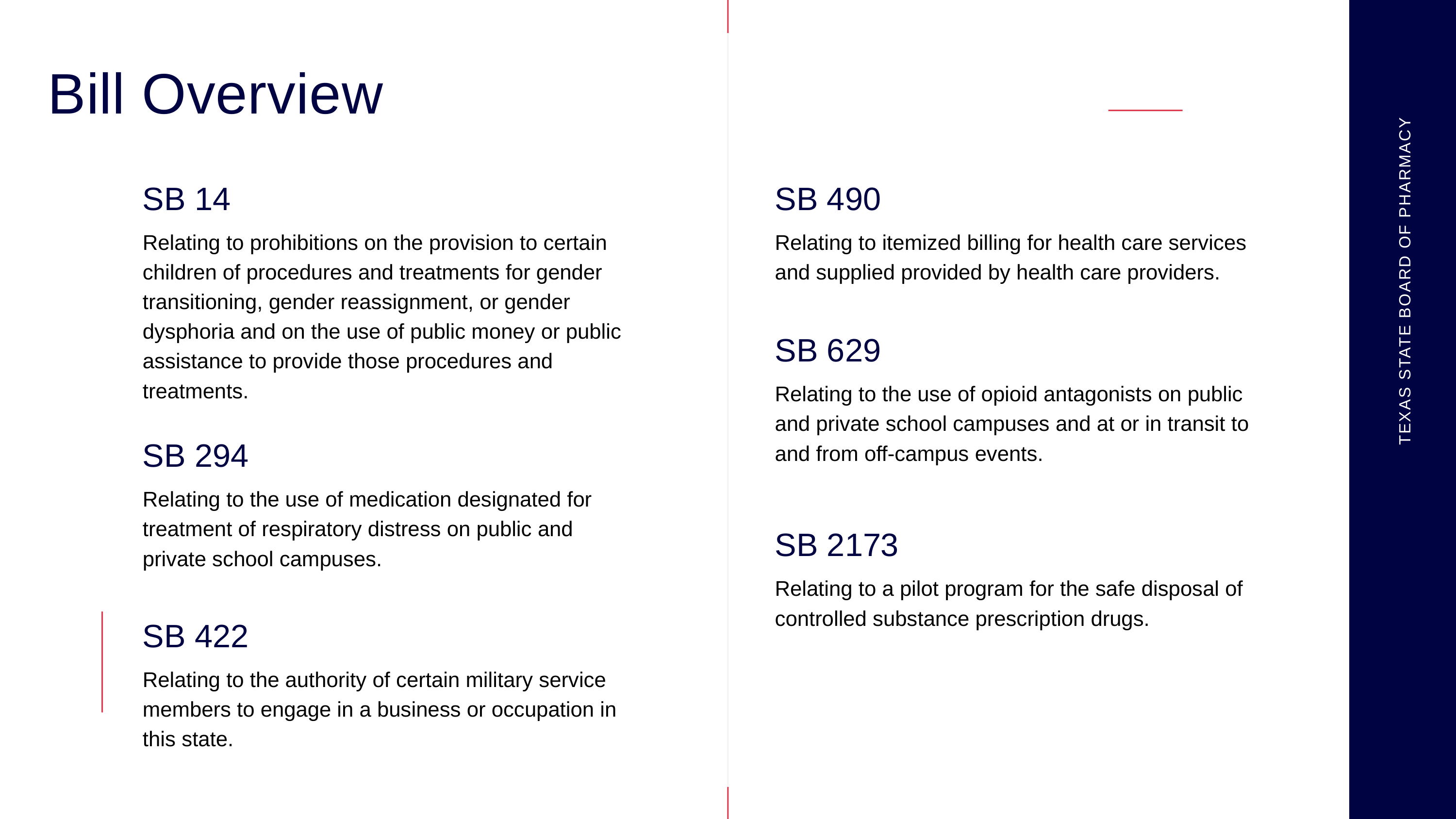

Bill Overview

SB 14
Relating to prohibitions on the provision to certain children of procedures and treatments for gender transitioning, gender reassignment, or gender dysphoria and on the use of public money or public assistance to provide those procedures and treatments.
SB 490
Relating to itemized billing for health care services and supplied provided by health care providers.
SB 629
Relating to the use of opioid antagonists on public and private school campuses and at or in transit to and from off-campus events.
TEXAS STATE BOARD OF PHARMACY

SB 294
Relating to the use of medication designated for treatment of respiratory distress on public and private school campuses.
SB 2173
Relating to a pilot program for the safe disposal of controlled substance prescription drugs.
SB 422
Relating to the authority of certain military service members to engage in a business or occupation in this state.